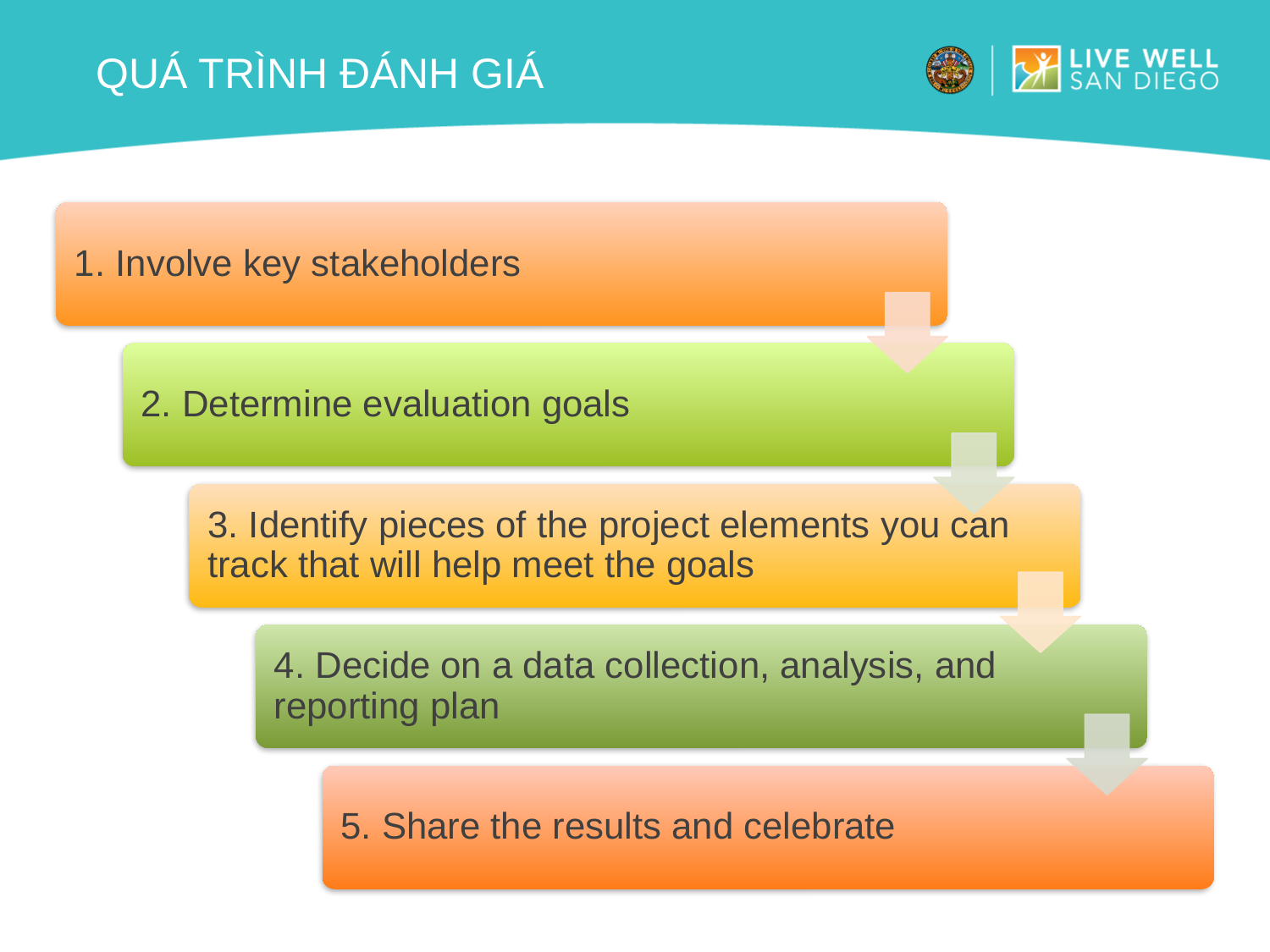

# Quá trình đánh giá
1. Involve key stakeholders
2. Determine evaluation goals
3. Identify pieces of the project elements you can track that will help meet the goals
4. Decide on a data collection, analysis, and reporting plan
5. Share the results and celebrate